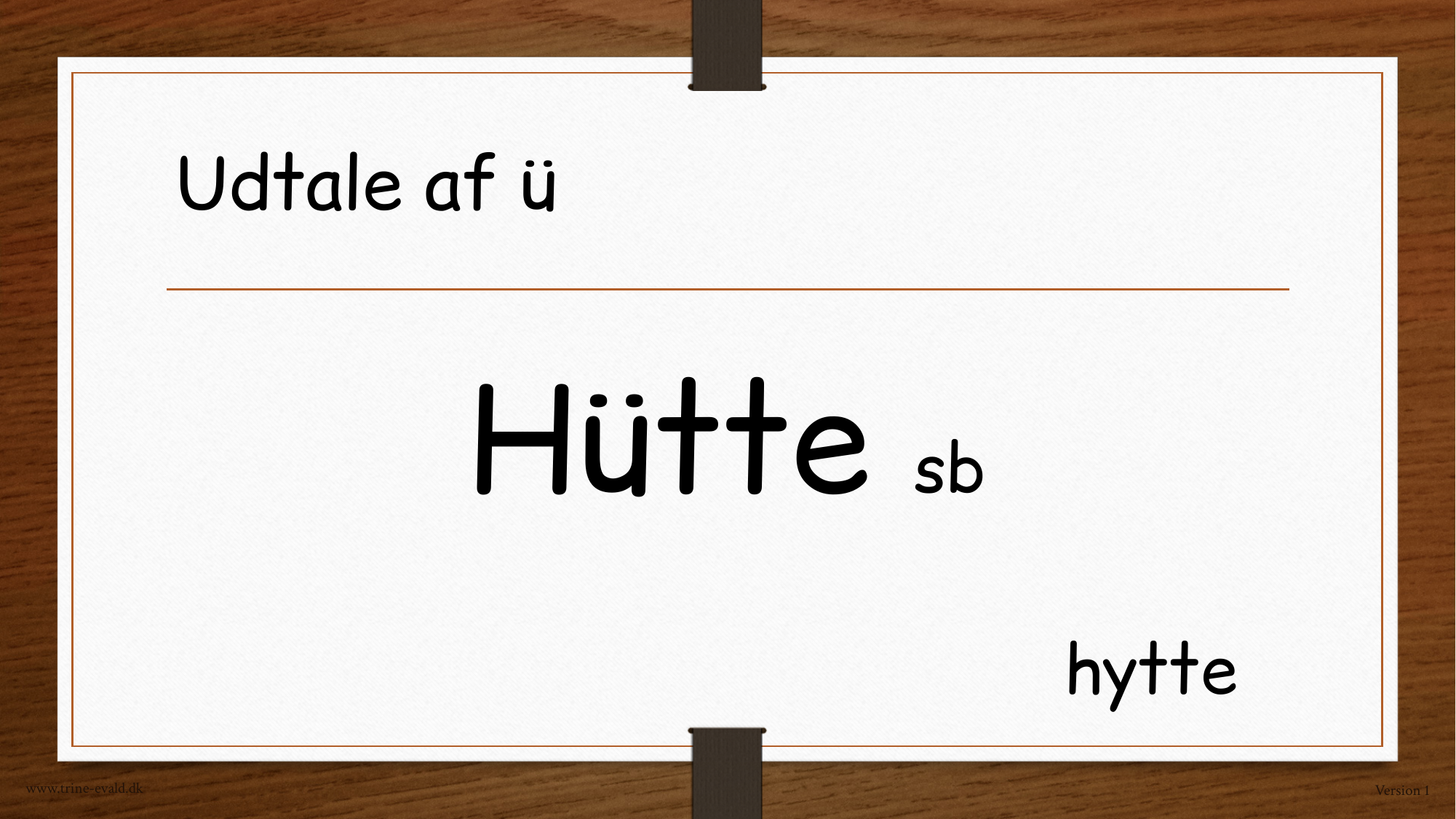

Udtale af ü
Hütte sb
hytte
www.trine-evald.dk
Version 1